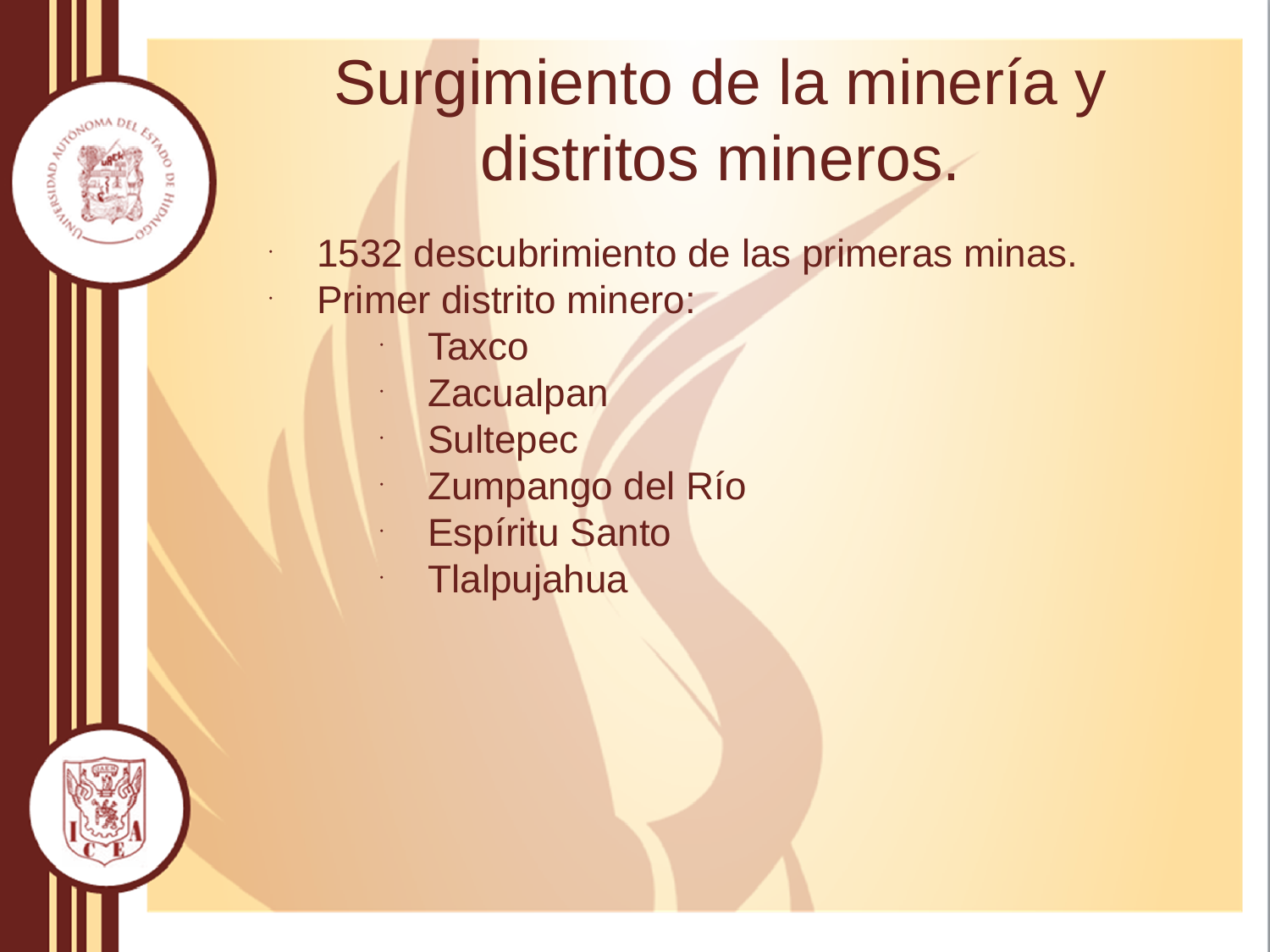

# Surgimiento de la minería y distritos mineros.
1532 descubrimiento de las primeras minas.
Primer distrito minero:
Taxco
Zacualpan
Sultepec
Zumpango del Río
Espíritu Santo
Tlalpujahua